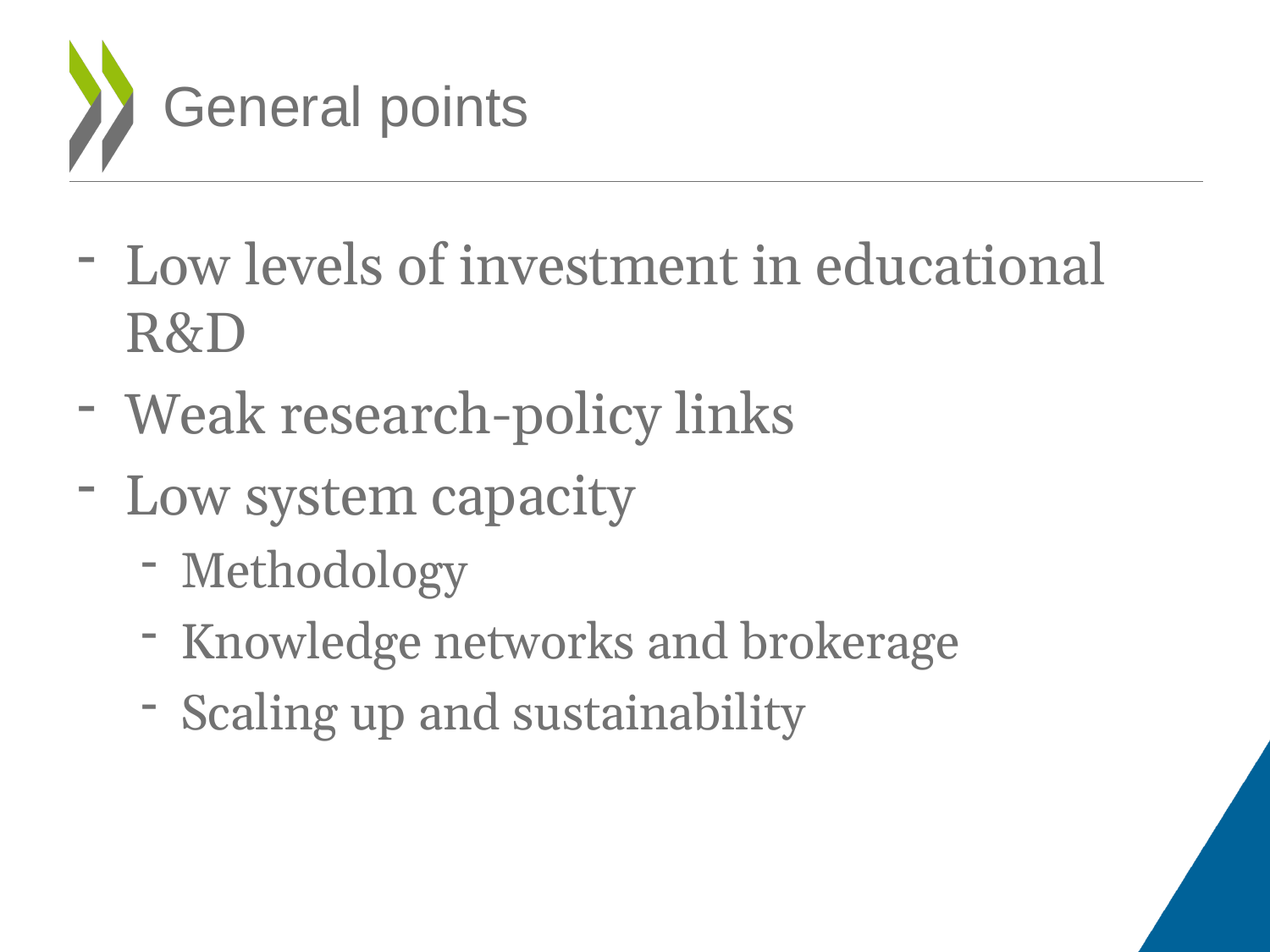

# General points
Low levels of investment in educational R&D
Weak research-policy links
Low system capacity
Methodology
Knowledge networks and brokerage
Scaling up and sustainability